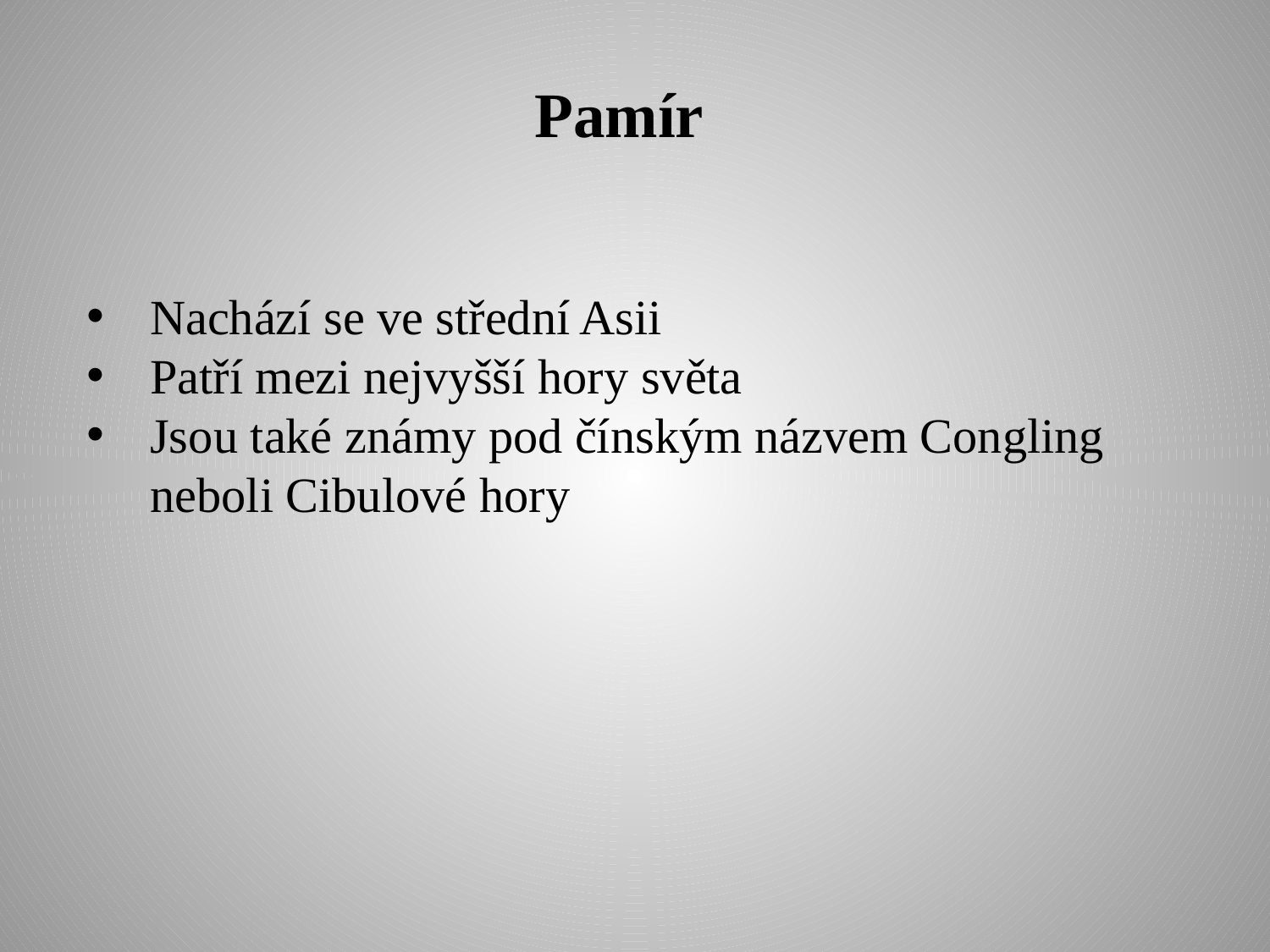

Pamír

Nachází se ve střední Asii
Patří mezi nejvyšší hory světa
Jsou také známy pod čínským názvem Congling neboli Cibulové hory